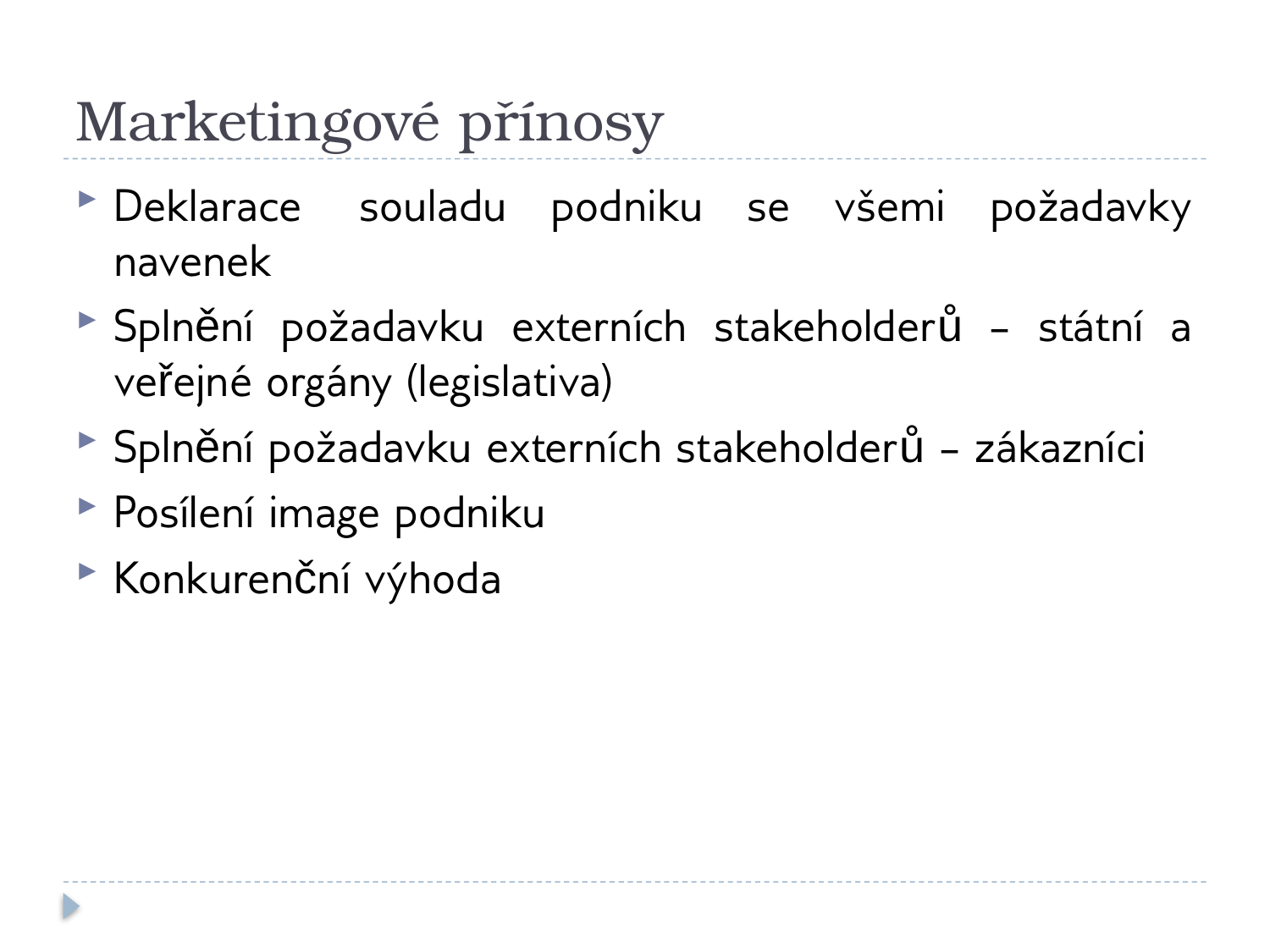

# Marketingové přínosy
Deklarace  souladu podniku se všemi požadavky navenek
Splnění požadavku externích stakeholderů – státní a veřejné orgány (legislativa)
Splnění požadavku externích stakeholderů – zákazníci
Posílení image podniku
Konkurenční výhoda